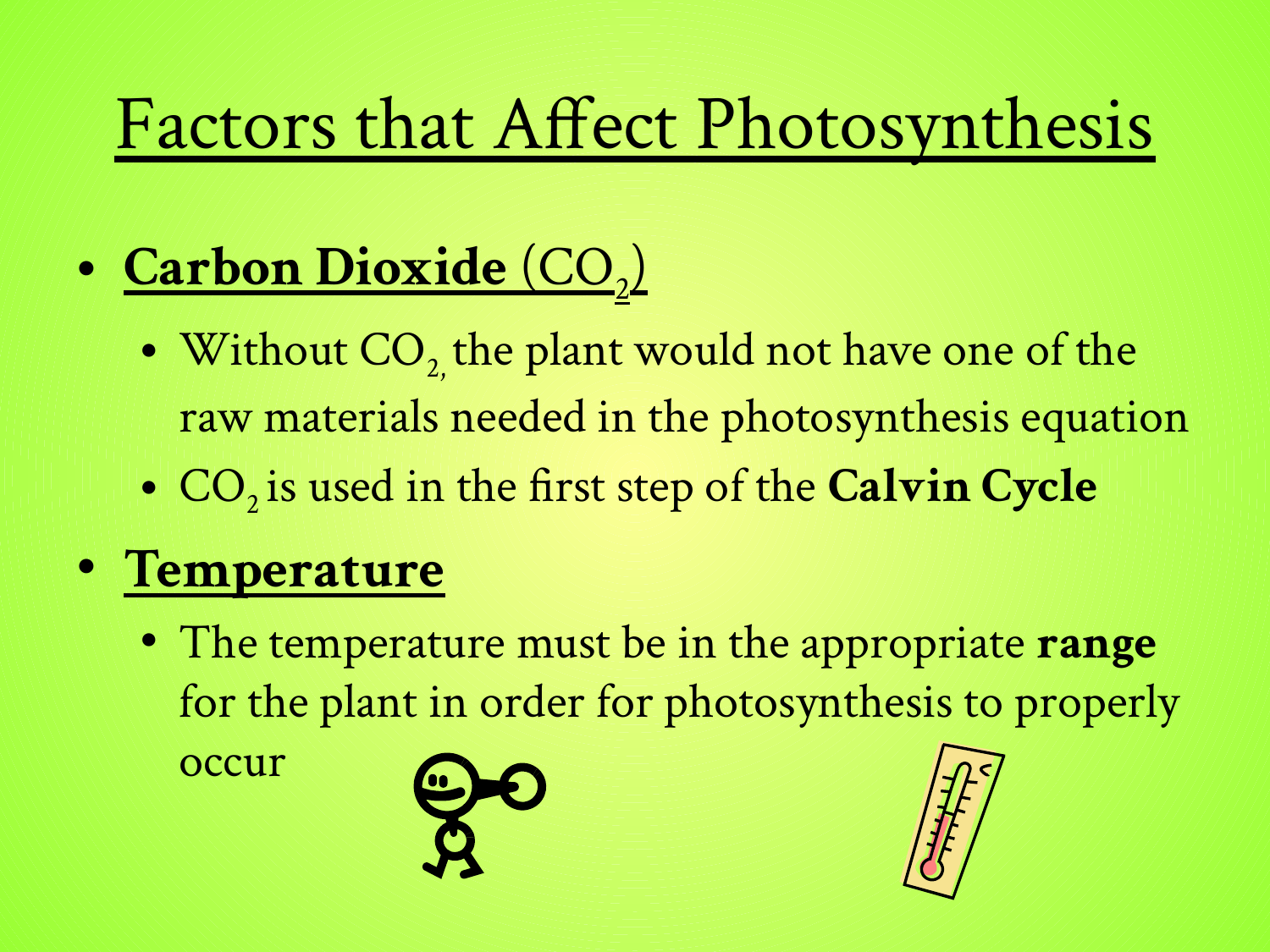

# Factors that Affect Photosynthesis
Carbon Dioxide (CO2)
Without CO2, the plant would not have one of the raw materials needed in the photosynthesis equation
CO2 is used in the first step of the Calvin Cycle
Temperature
The temperature must be in the appropriate range for the plant in order for photosynthesis to properly occur